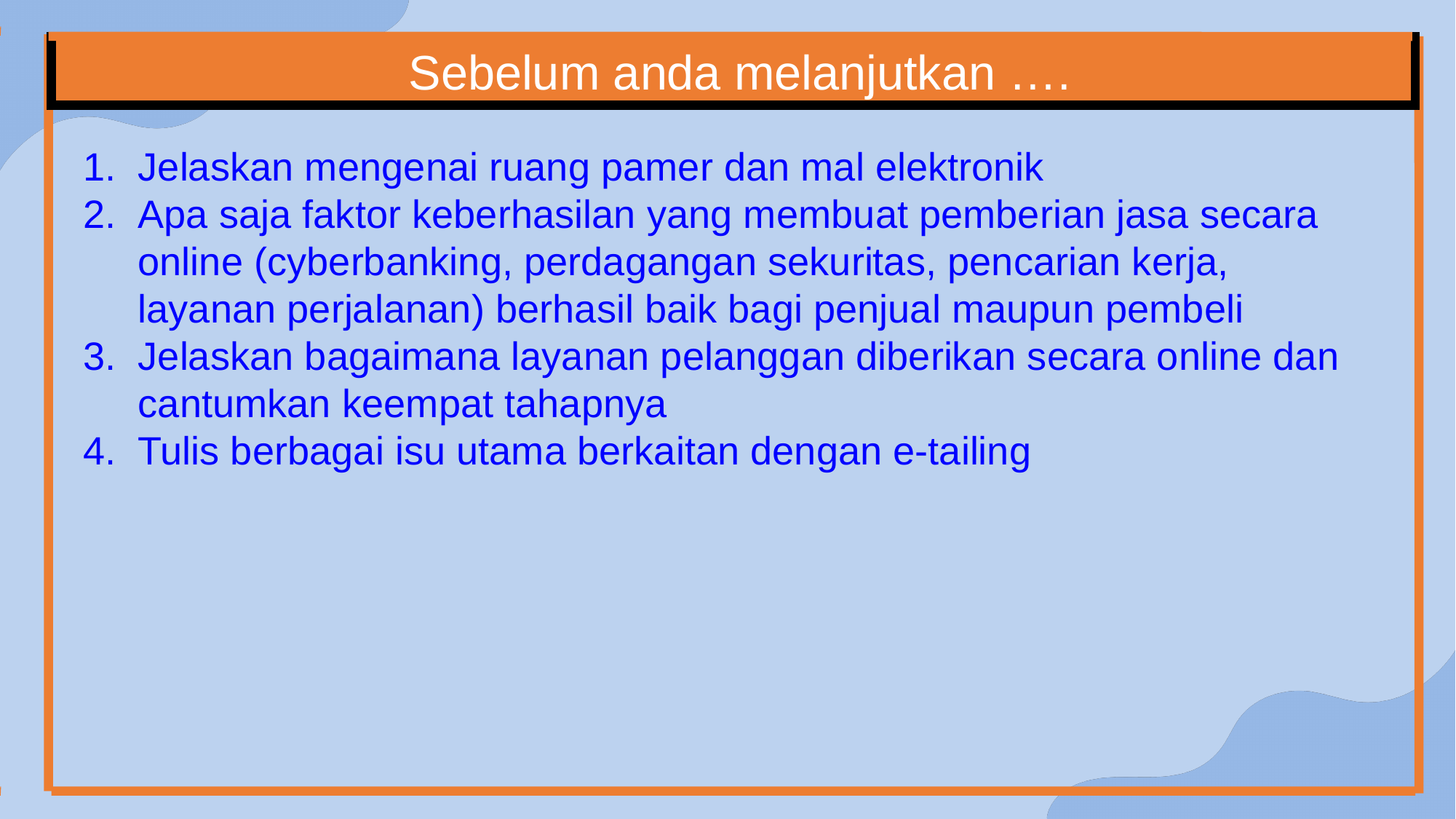

Sebelum anda melanjutkan ….

Jelaskan mengenai ruang pamer dan mal elektronik
Apa saja faktor keberhasilan yang membuat pemberian jasa secara online (cyberbanking, perdagangan sekuritas, pencarian kerja, layanan perjalanan) berhasil baik bagi penjual maupun pembeli
Jelaskan bagaimana layanan pelanggan diberikan secara online dan cantumkan keempat tahapnya
Tulis berbagai isu utama berkaitan dengan e-tailing